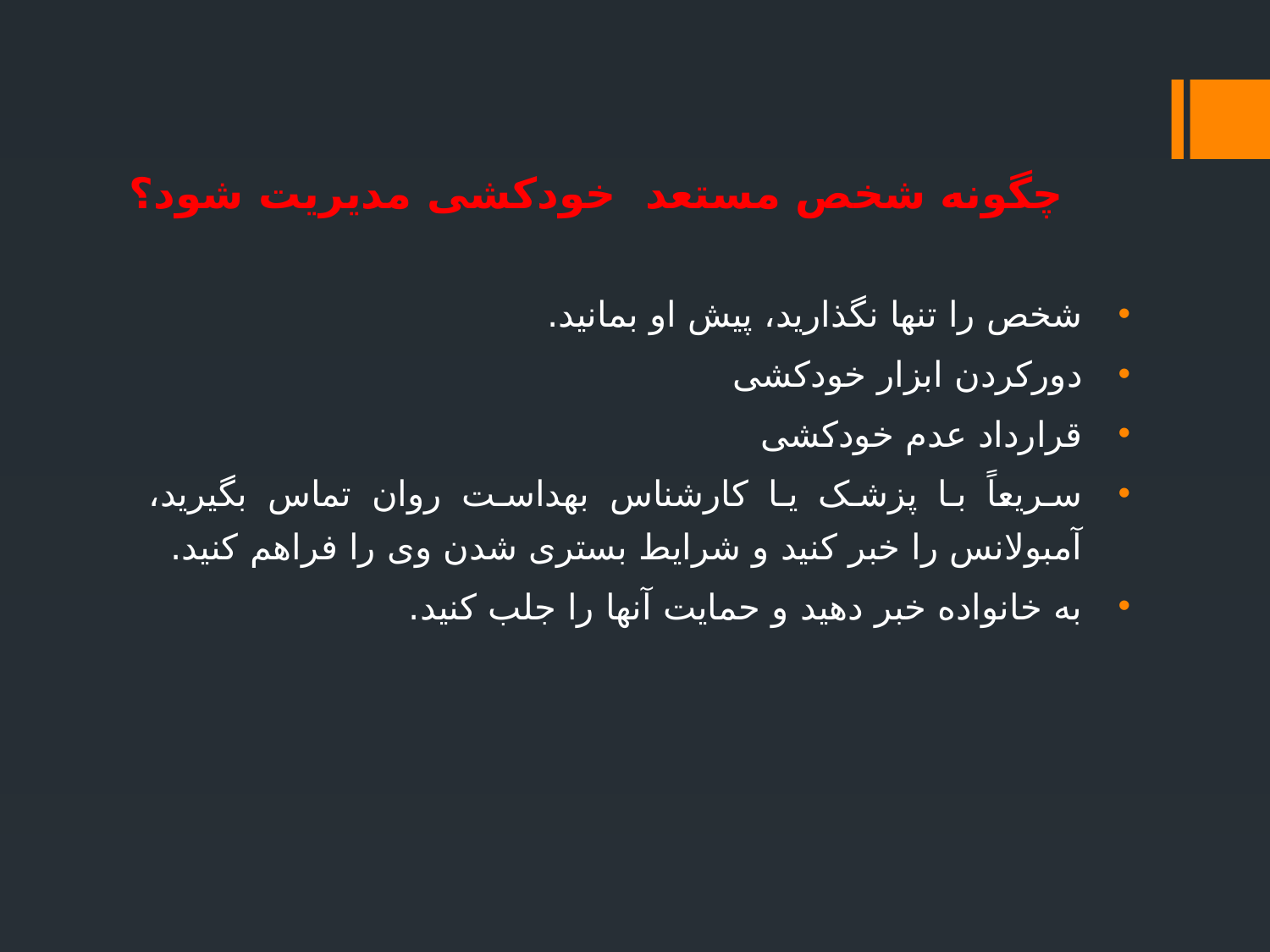

# چگونه شخص مستعد  خودکشی مدیریت شود؟
شخص را تنها نگذارید، پیش او بمانید.
دورکردن ابزار خودکشی
قرارداد عدم خودکشی
سریعاً با پزشک یا کارشناس بهداست روان تماس بگیرید، آمبولانس را خبر کنید و شرایط بستری شدن وی را فراهم کنید.
به خانواده خبر دهید و حمایت آنها را جلب کنید.